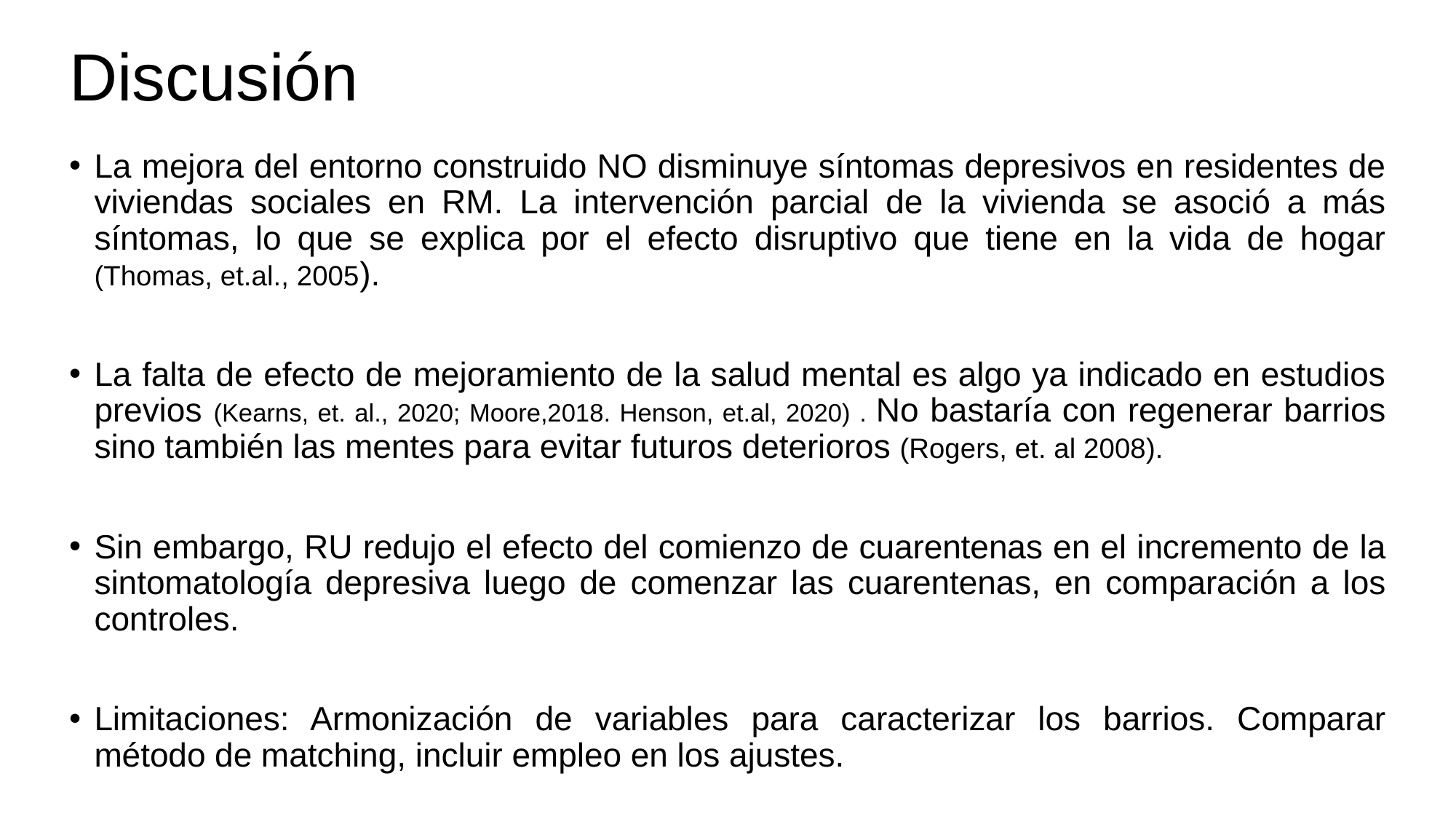

# Discusión
La mejora del entorno construido NO disminuye síntomas depresivos en residentes de viviendas sociales en RM. La intervención parcial de la vivienda se asoció a más síntomas, lo que se explica por el efecto disruptivo que tiene en la vida de hogar (Thomas, et.al., 2005).

La falta de efecto de mejoramiento de la salud mental es algo ya indicado en estudios previos (Kearns, et. al., 2020; Moore,2018. Henson, et.al, 2020) . No bastaría con regenerar barrios sino también las mentes para evitar futuros deterioros (Rogers, et. al 2008).

Sin embargo, RU redujo el efecto del comienzo de cuarentenas en el incremento de la sintomatología depresiva luego de comenzar las cuarentenas, en comparación a los controles.

Limitaciones: Armonización de variables para caracterizar los barrios. Comparar método de matching, incluir empleo en los ajustes.